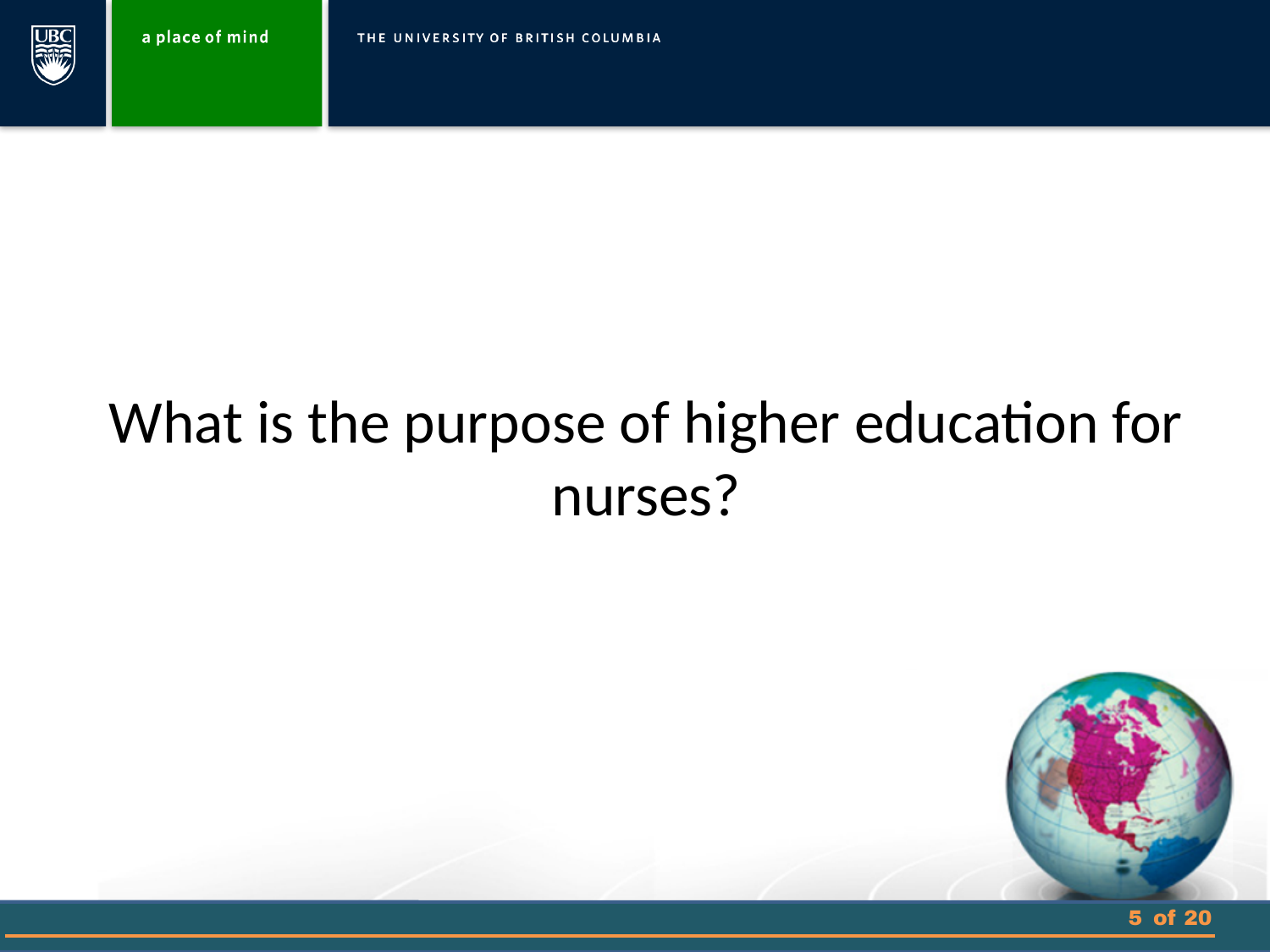

# What is the purpose of higher education for nurses?
5
of 20